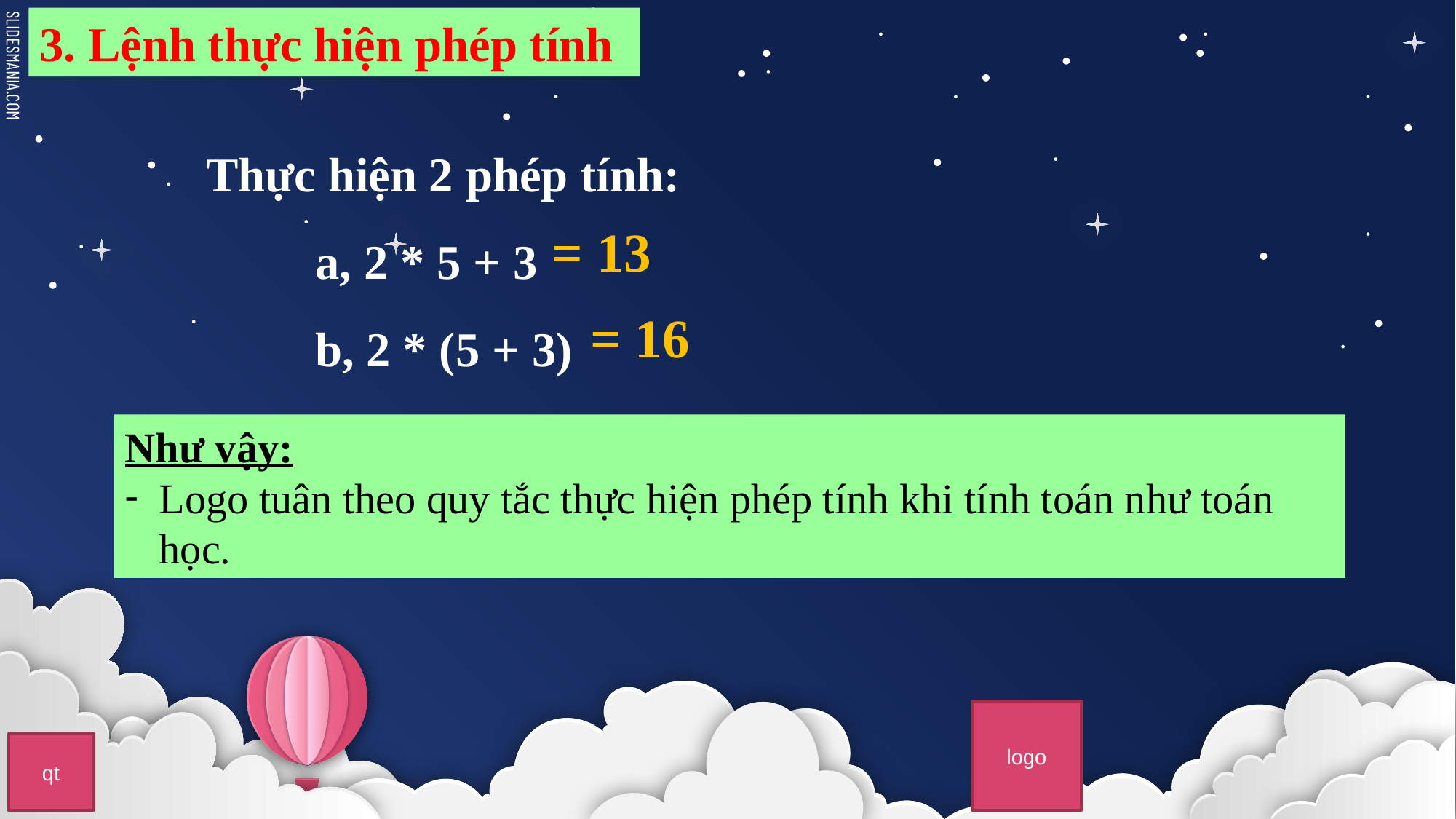

3. Lệnh thực hiện phép tính
Thực hiện 2 phép tính:
	a, 2 * 5 + 3
	b, 2 * (5 + 3)
= 13
= 16
Như vậy:
Logo tuân theo quy tắc thực hiện phép tính khi tính toán như toán học.
logo
qt